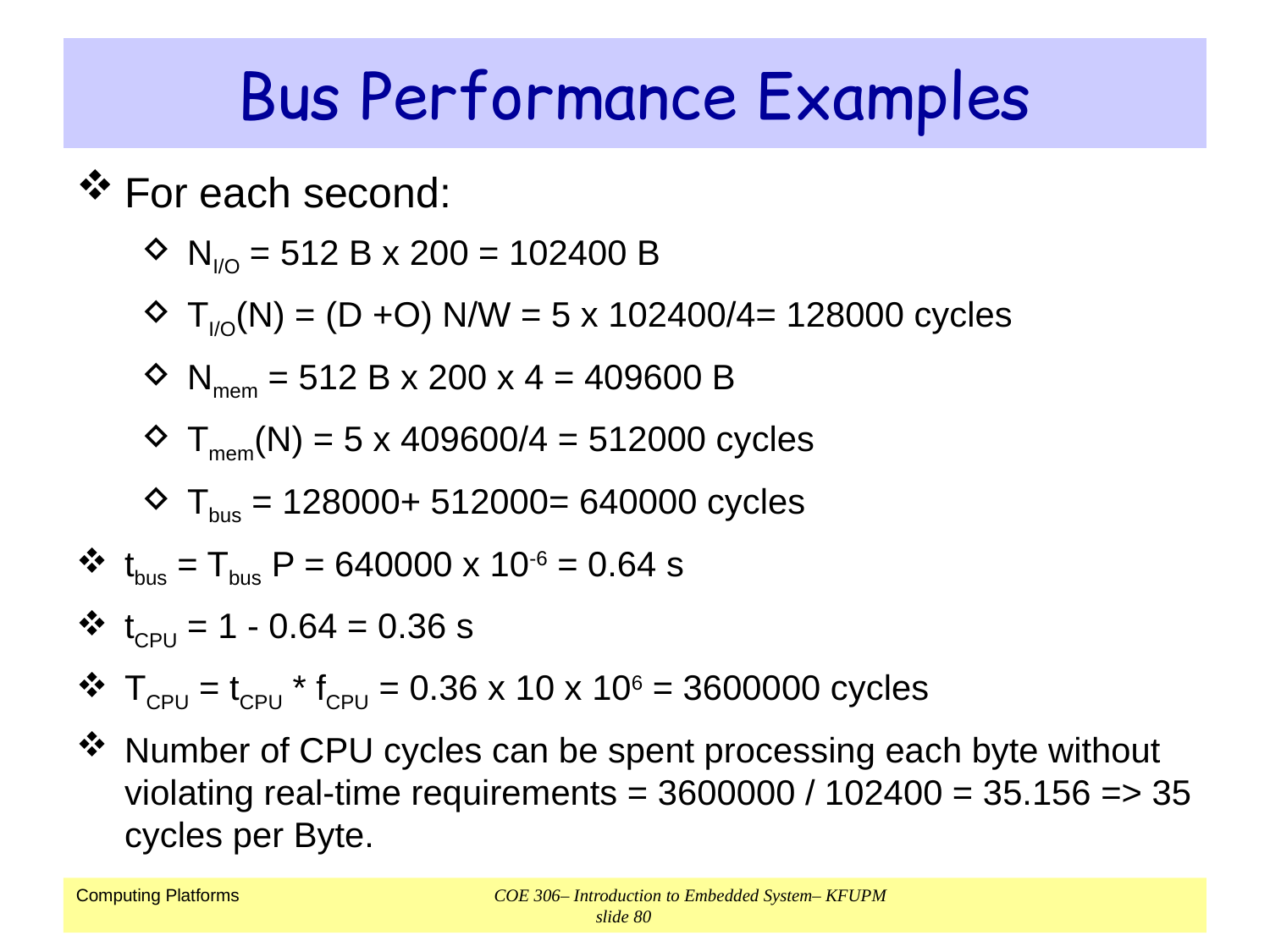

# Bus Performance Examples
For each second:
NI/O = 512 B x 200 = 102400 B
TI/O(N) = (D +O) N/W = 5 x 102400/4= 128000 cycles
Nmem = 512 B x 200 x 4 = 409600 B
Tmem(N) = 5 x 409600/4 = 512000 cycles
Tbus = 128000+ 512000= 640000 cycles
tbus = Tbus P = 640000 x 10-6 = 0.64 s
tCPU = 1 - 0.64 = 0.36 s
TCPU = tCPU * fCPU = 0.36 x 10 x 106 = 3600000 cycles
Number of CPU cycles can be spent processing each byte without violating real-time requirements = 3600000 / 102400 = 35.156 => 35 cycles per Byte.